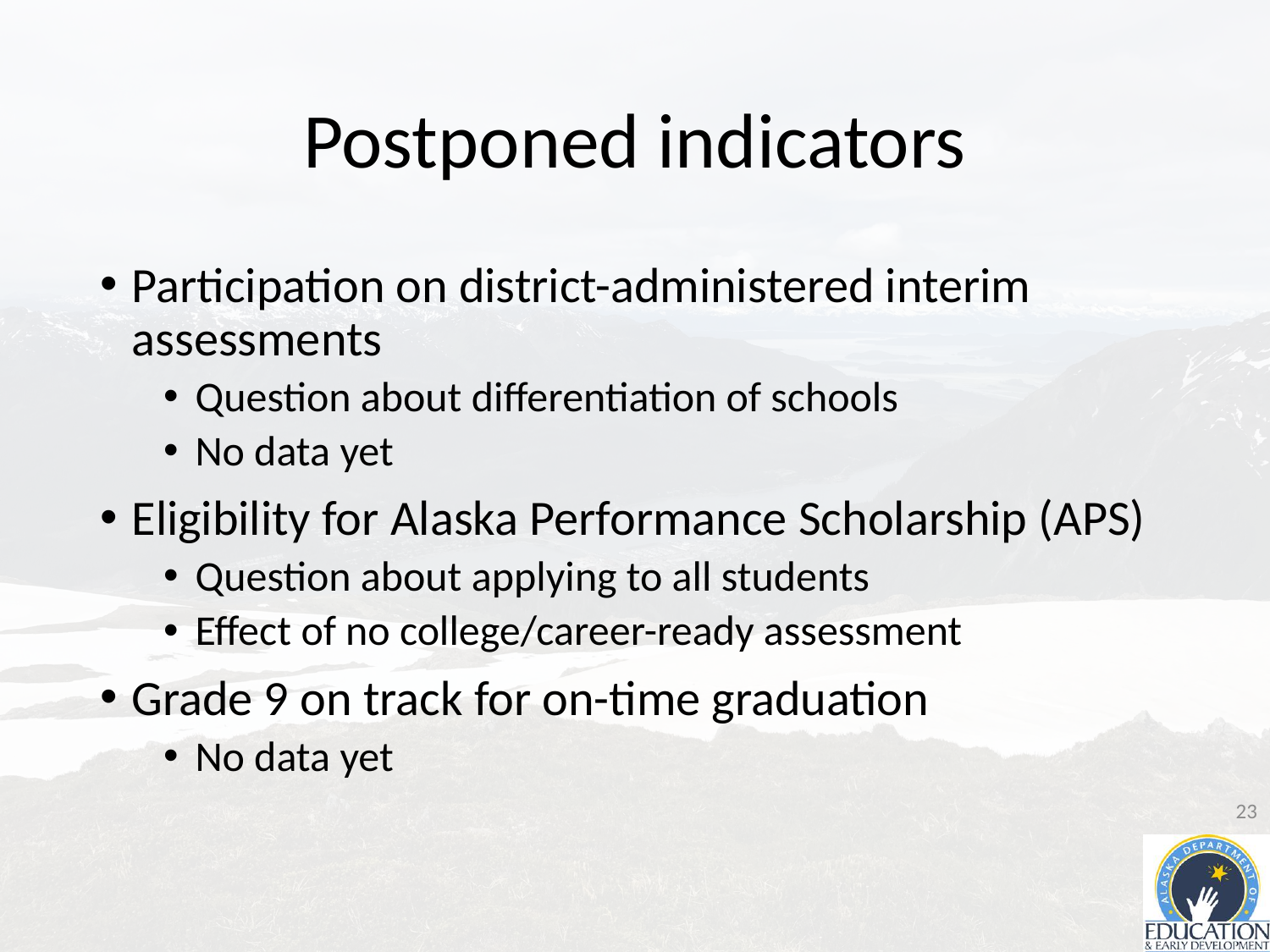

# Postponed indicators
Participation on district-administered interim assessments
Question about differentiation of schools
No data yet
Eligibility for Alaska Performance Scholarship (APS)
Question about applying to all students
Effect of no college/career-ready assessment
Grade 9 on track for on-time graduation
No data yet

23